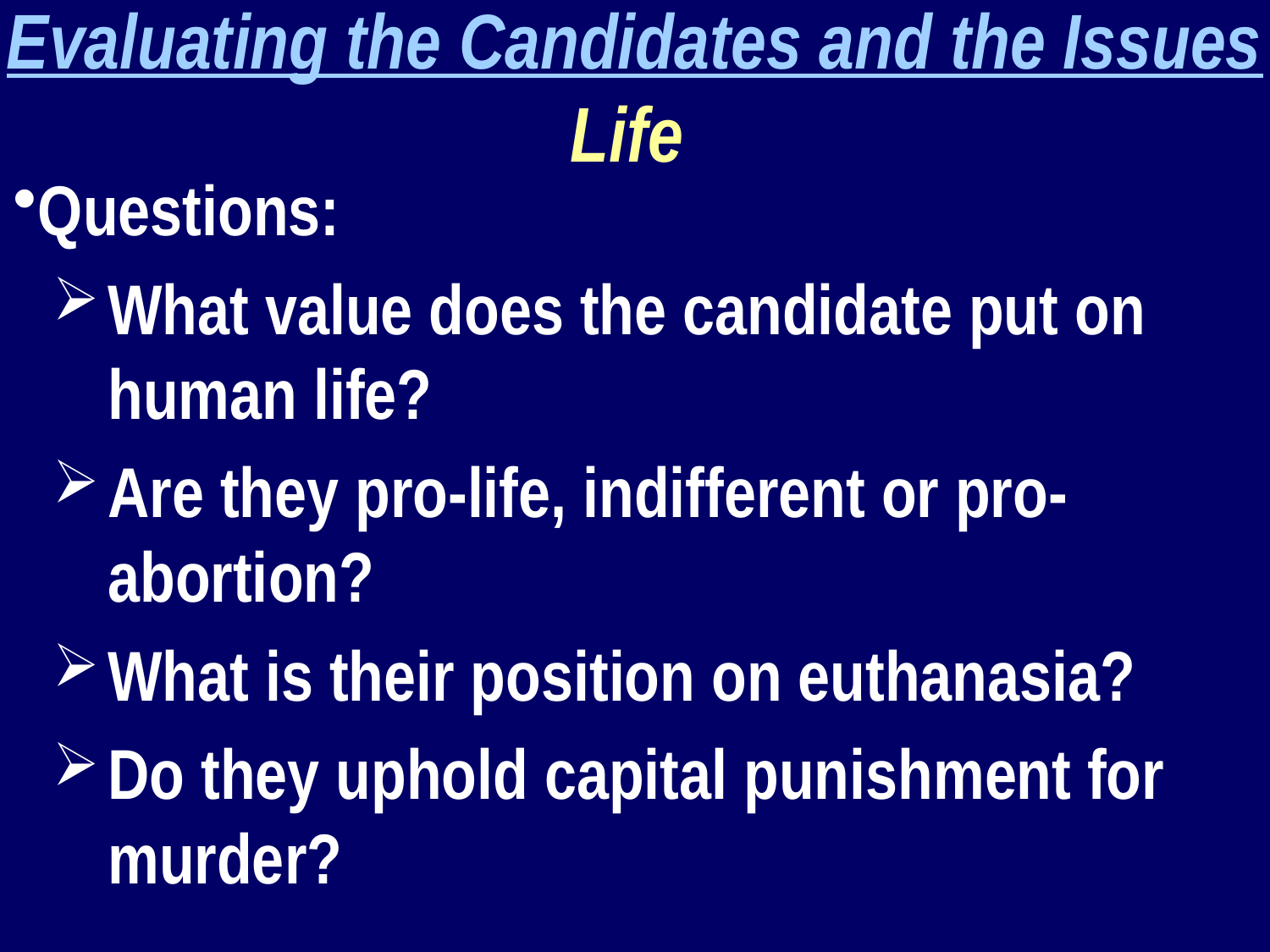

Evaluating the Candidates and the Issues
Life
Questions:
What value does the candidate put on human life?
Are they pro-life, indifferent or pro-abortion?
What is their position on euthanasia?
Do they uphold capital punishment for murder?